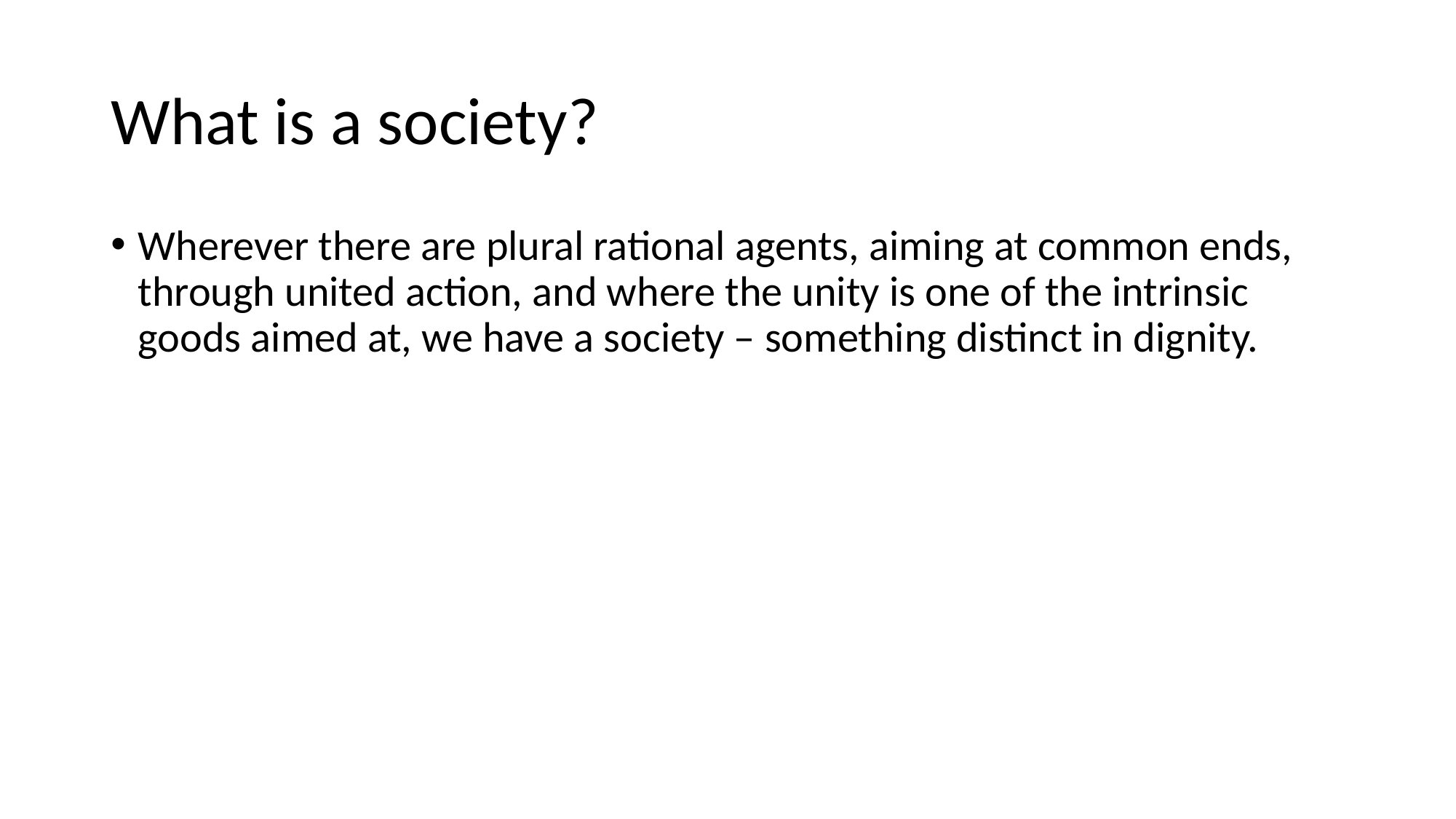

# What is a society?
Wherever there are plural rational agents, aiming at common ends, through united action, and where the unity is one of the intrinsic goods aimed at, we have a society – something distinct in dignity.